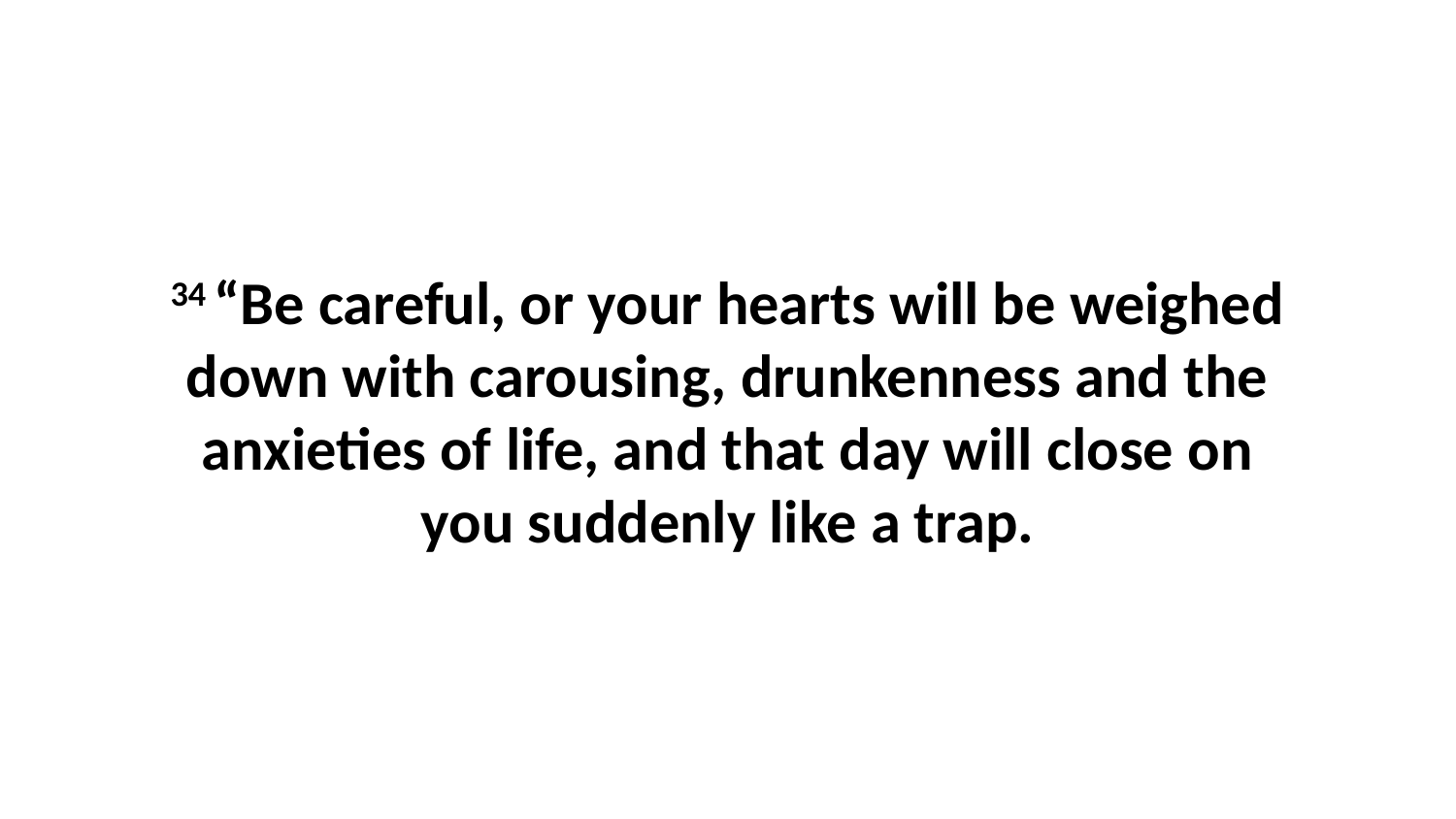

34 “Be careful, or your hearts will be weighed down with carousing, drunkenness and the anxieties of life, and that day will close on you suddenly like a trap.